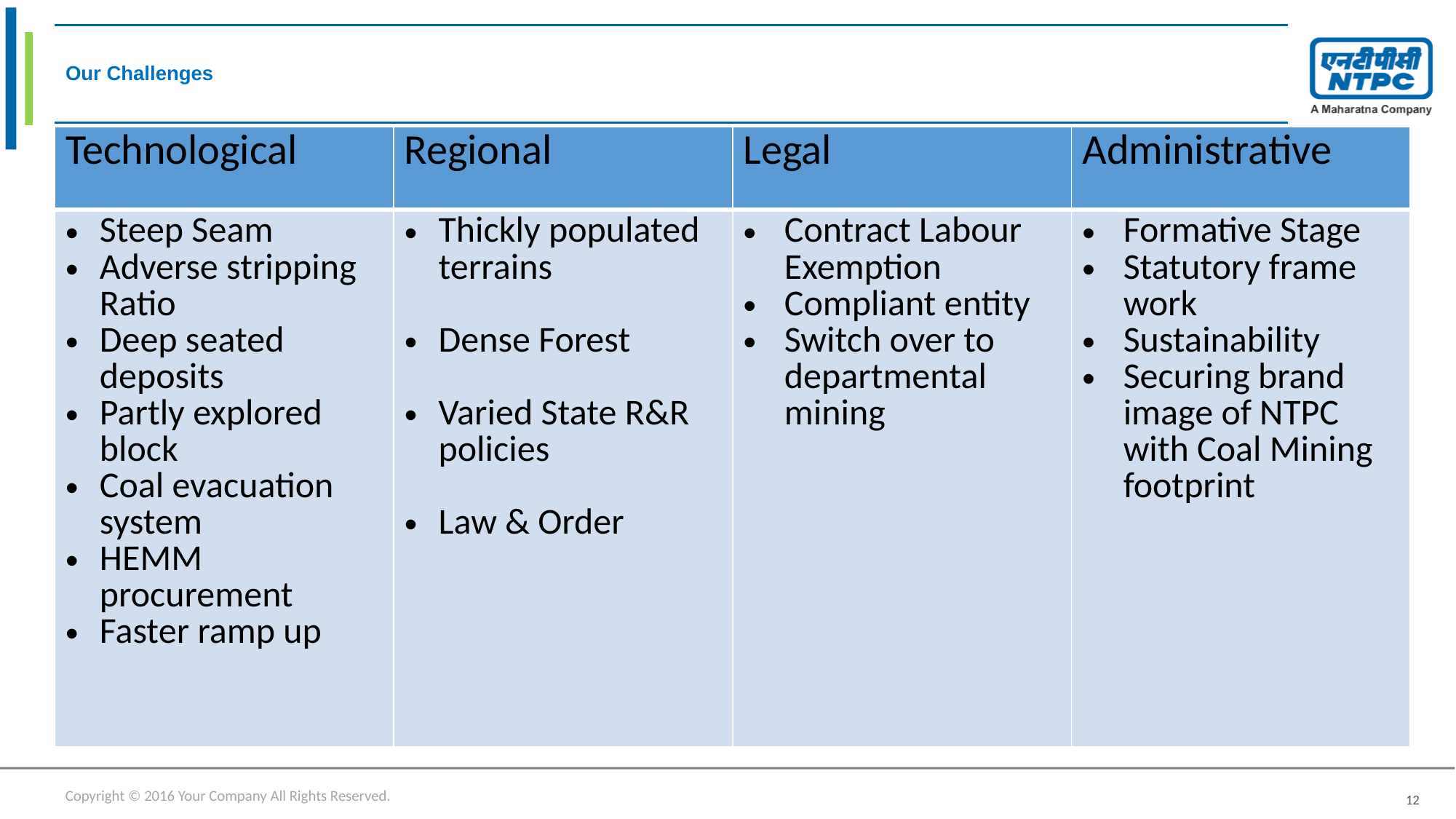

# Our Challenges
| Technological | Regional | Legal | Administrative |
| --- | --- | --- | --- |
| Steep Seam Adverse stripping Ratio Deep seated deposits Partly explored block Coal evacuation system HEMM procurement Faster ramp up | Thickly populated terrains Dense Forest Varied State R&R policies Law & Order | Contract Labour Exemption Compliant entity Switch over to departmental mining | Formative Stage Statutory frame work Sustainability Securing brand image of NTPC with Coal Mining footprint |